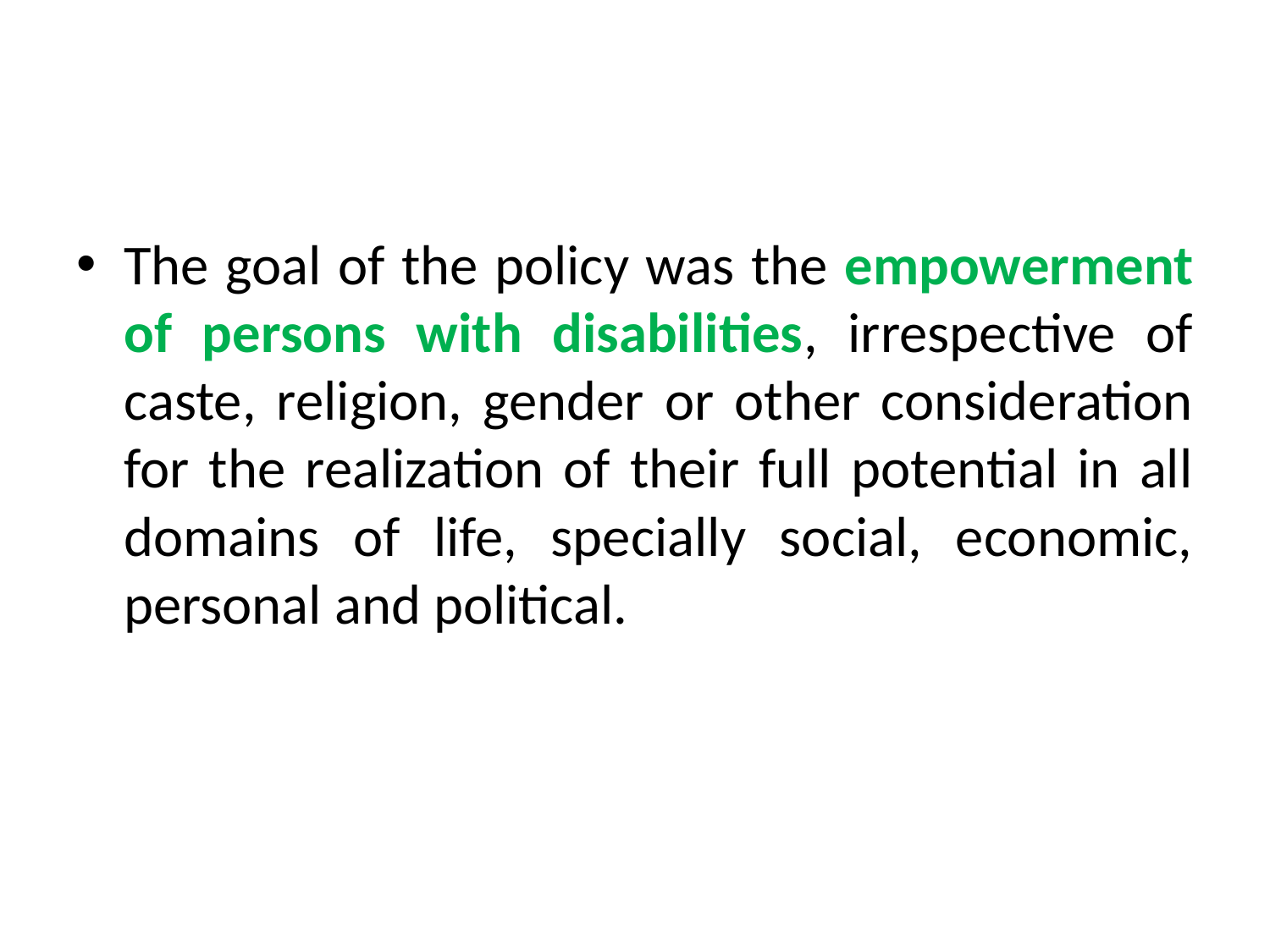

#
The goal of the policy was the empowerment of persons with disabilities, irrespective of caste, religion, gender or other consideration for the realization of their full potential in all domains of life, specially social, economic, personal and political.